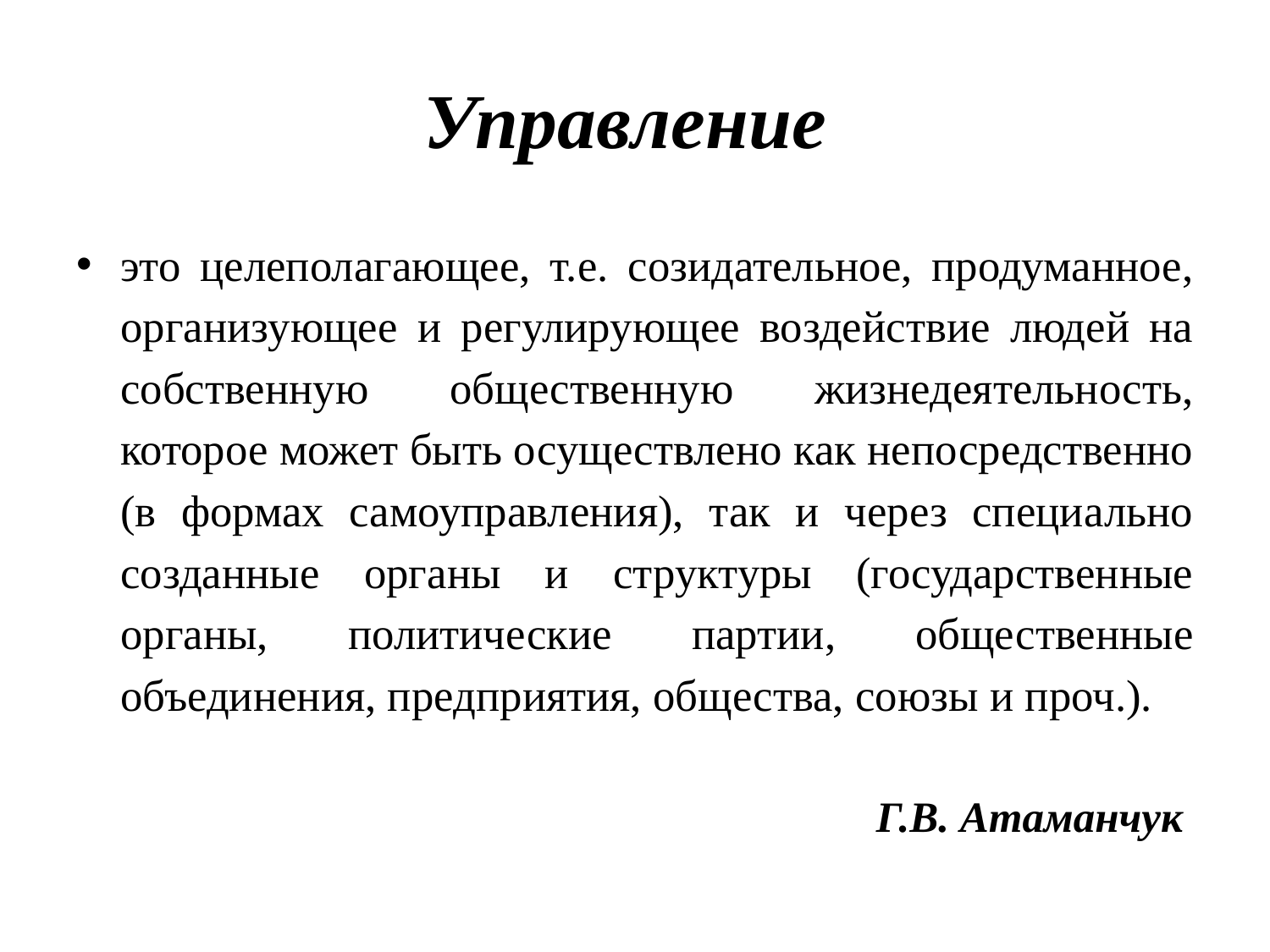

# Управление
это целеполагающее, т.е. созидательное, продуманное, организующее и регулирующее воздействие людей на собственную общественную жизнедеятельность, которое может быть осуществлено как непосредственно (в формах самоуправления), так и через специально созданные органы и структуры (государственные органы, политические партии, общественные объединения, предприятия, общества, союзы и проч.).

Г.В. Атаманчук